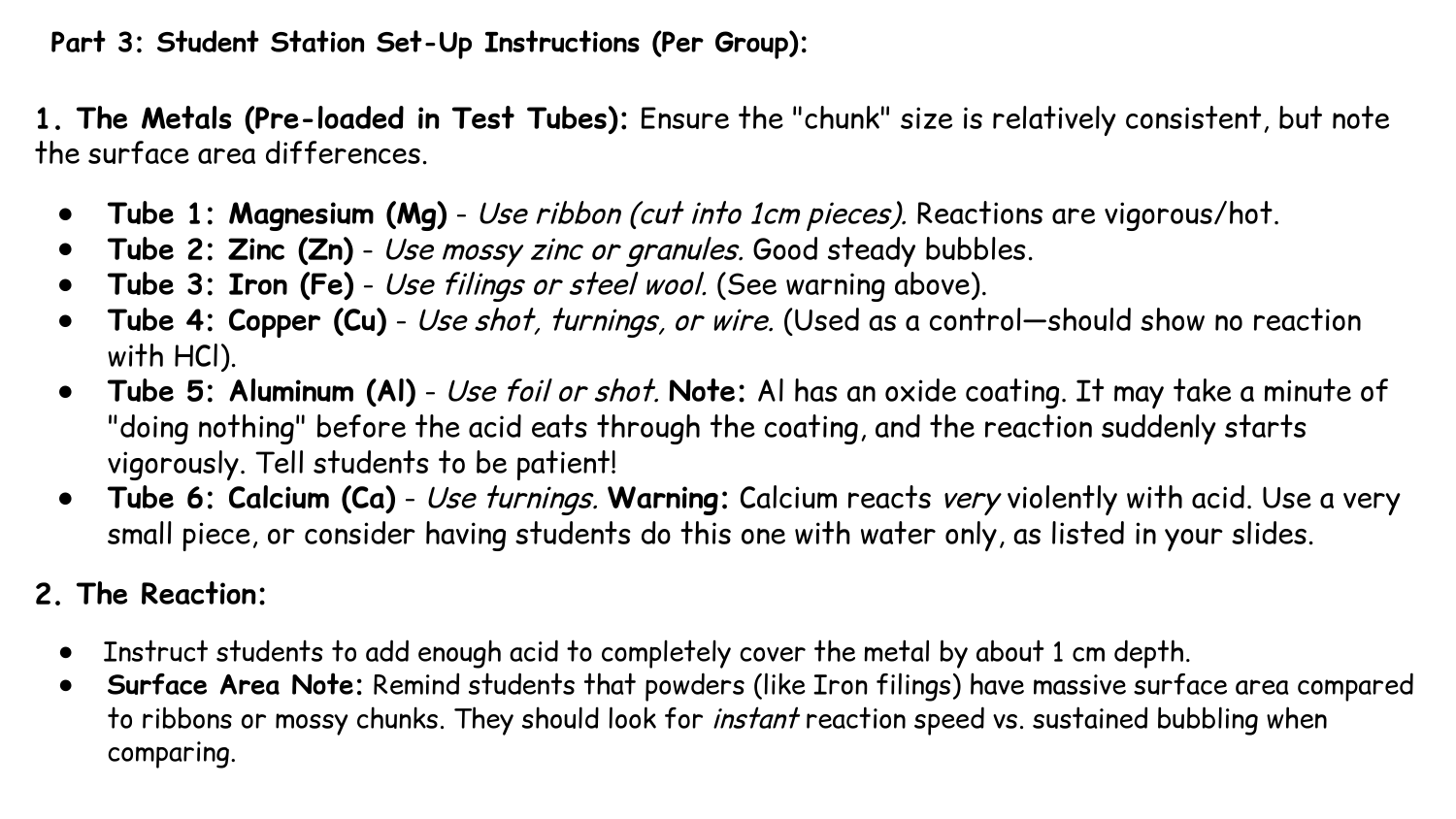

# Part 3: Student Station Set-Up Instructions (Per Group):
1. The Metals (Pre-loaded in Test Tubes): Ensure the "chunk" size is relatively consistent, but note the surface area differences.
Tube 1: Magnesium (Mg) - Use ribbon (cut into 1cm pieces). Reactions are vigorous/hot.
Tube 2: Zinc (Zn) - Use mossy zinc or granules. Good steady bubbles.
Tube 3: Iron (Fe) - Use filings or steel wool. (See warning above).
Tube 4: Copper (Cu) - Use shot, turnings, or wire. (Used as a control—should show no reaction with HCl).
Tube 5: Aluminum (Al) - Use foil or shot. Note: Al has an oxide coating. It may take a minute of "doing nothing" before the acid eats through the coating, and the reaction suddenly starts vigorously. Tell students to be patient!
Tube 6: Calcium (Ca) - Use turnings. Warning: Calcium reacts very violently with acid. Use a very small piece, or consider having students do this one with water only, as listed in your slides.
2. The Reaction:
Instruct students to add enough acid to completely cover the metal by about 1 cm depth.
Surface Area Note: Remind students that powders (like Iron filings) have massive surface area compared to ribbons or mossy chunks. They should look for instant reaction speed vs. sustained bubbling when comparing.